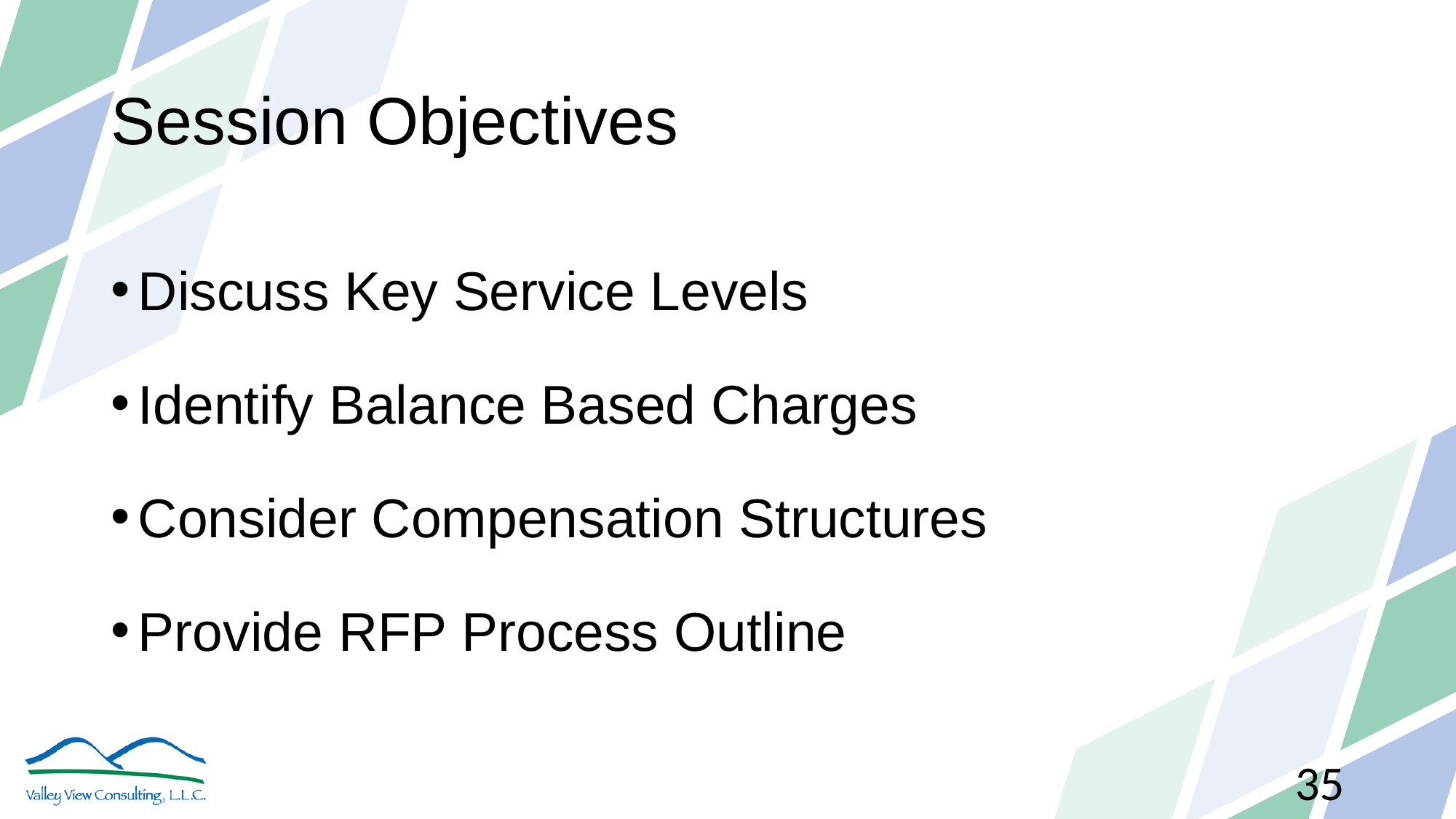

# Session Objectives
Discuss Key Service Levels
Identify Balance Based Charges
Consider Compensation Structures
Provide RFP Process Outline

35